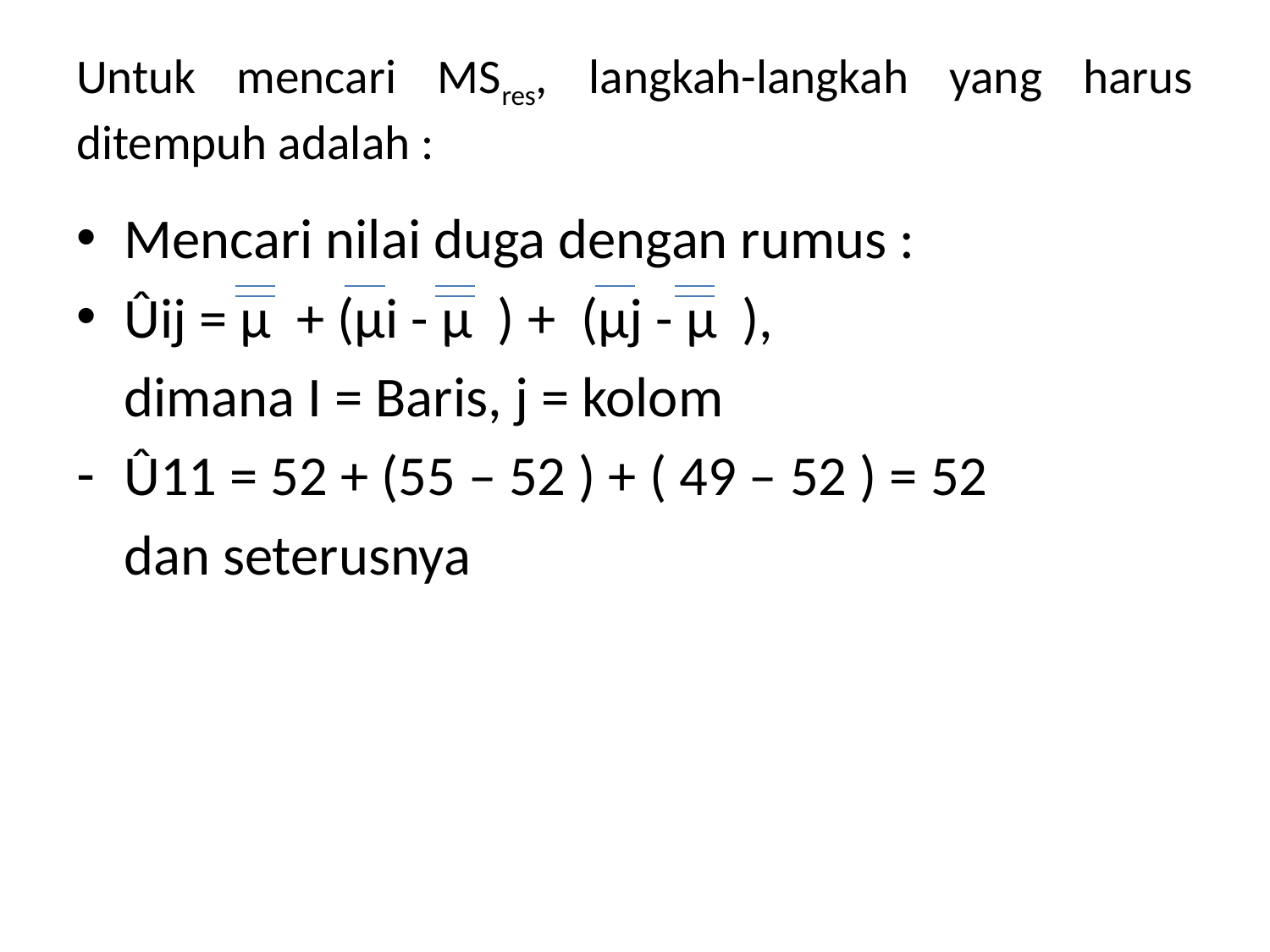

# Untuk mencari MSres, langkah-langkah yang harus ditempuh adalah :
Mencari nilai duga dengan rumus :
Ûij = μ  + (μi - μ  ) +  (μj - μ  ),
	dimana I = Baris, j = kolom
Û11 = 52 + (55 – 52 ) + ( 49 – 52 ) = 52
	dan seterusnya